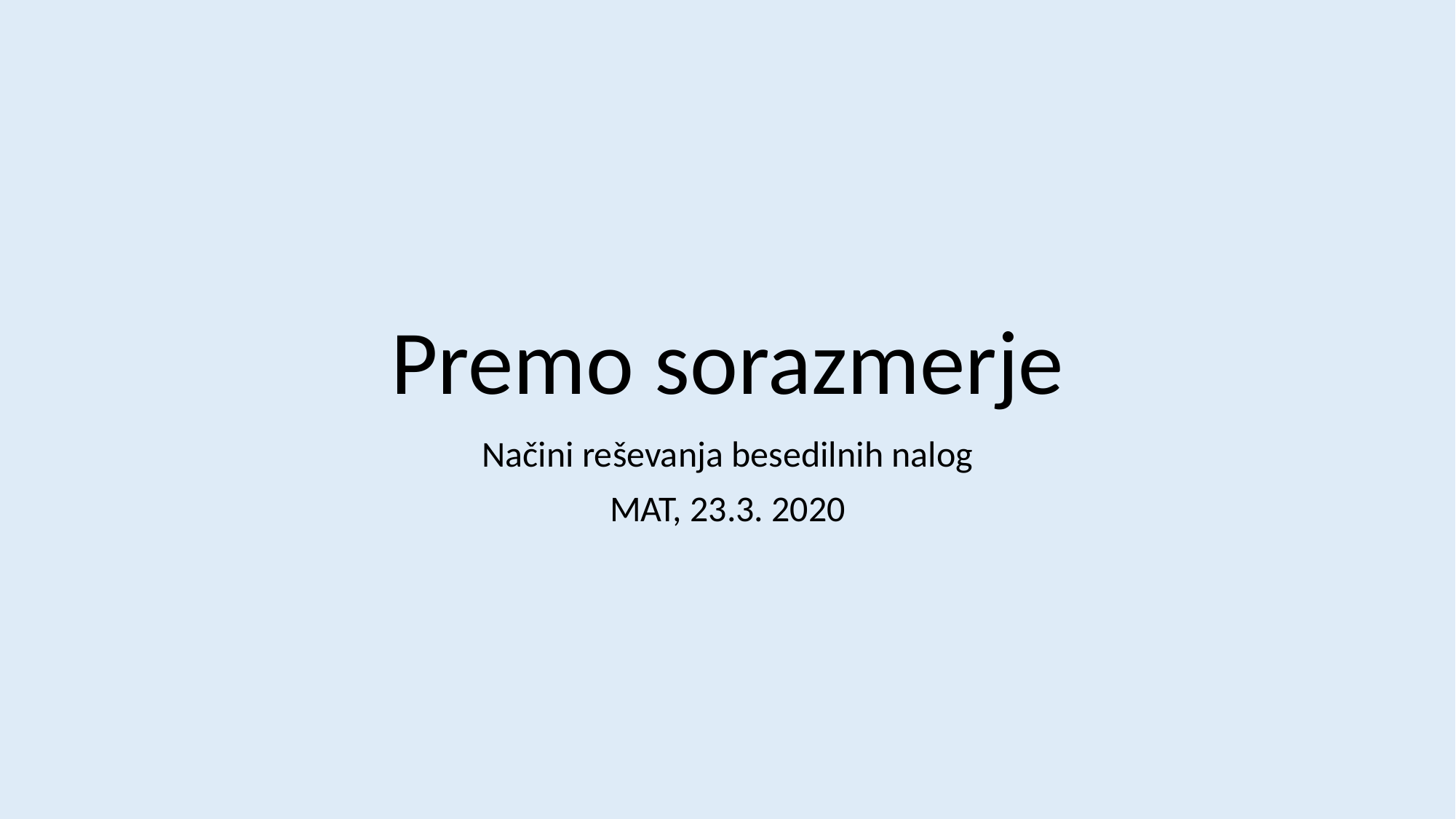

# Premo sorazmerje
Načini reševanja besedilnih nalog
MAT, 23.3. 2020